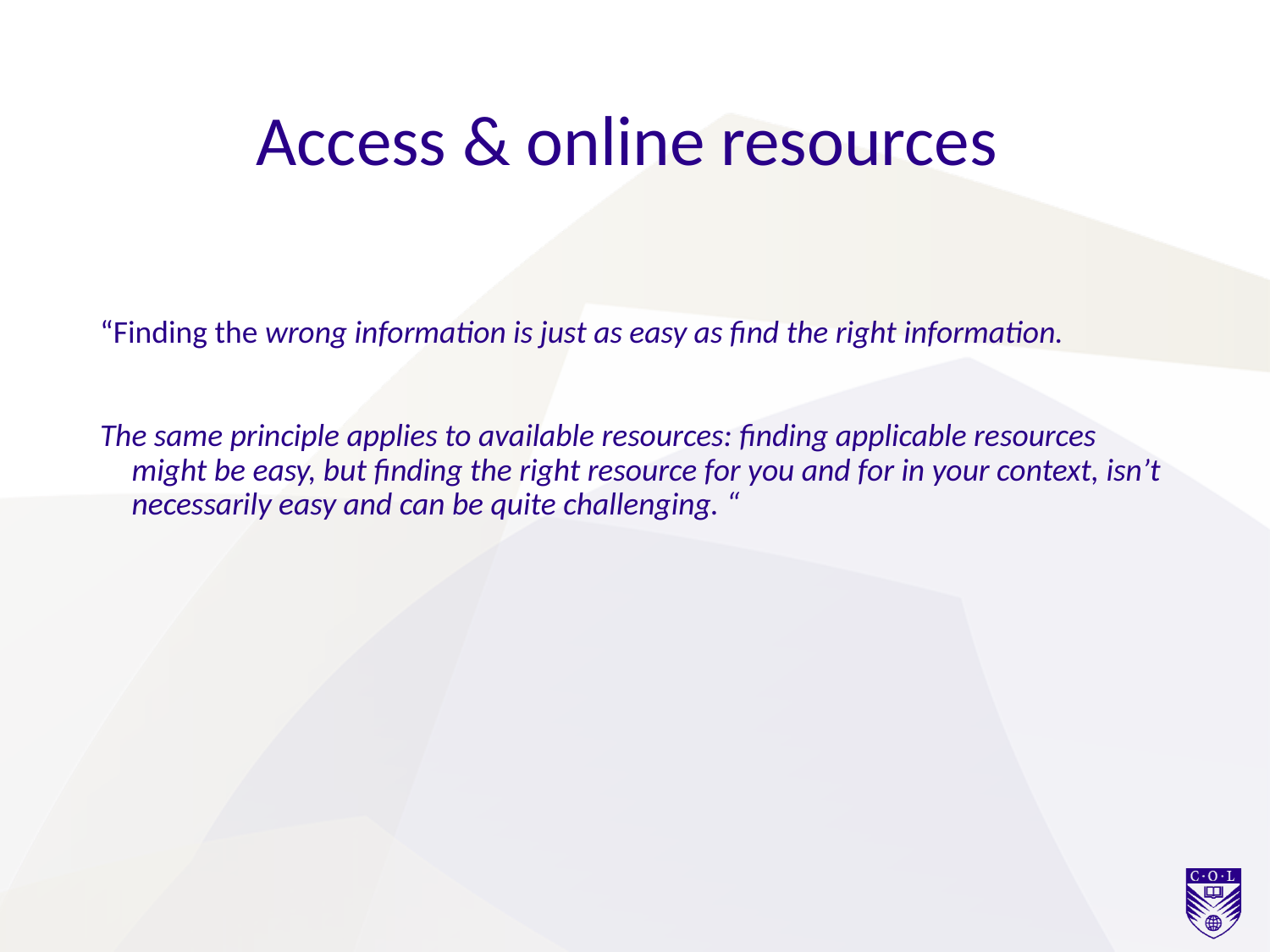

# Access & online resources

“Finding the wrong information is just as easy as find the right information.

The same principle applies to available resources: finding applicable resources might be easy, but finding the right resource for you and for in your context, isn’t necessarily easy and can be quite challenging. “